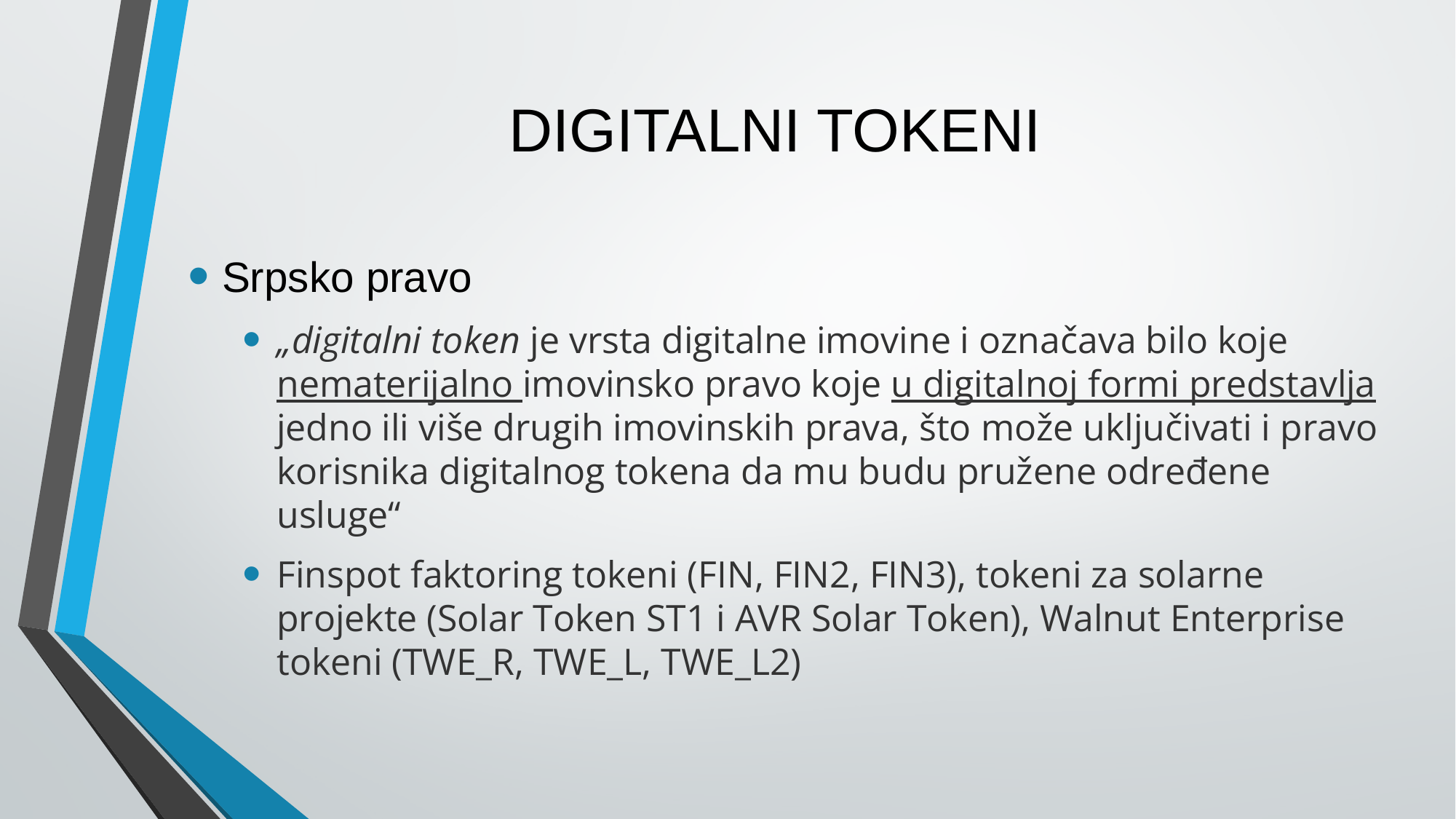

# DIGITALNI TOKENI
Srpsko pravo
„digitalni token je vrsta digitalne imovine i označava bilo koje nematerijalno imovinsko pravo koje u digitalnoj formi predstavlja jedno ili više drugih imovinskih prava, što može uključivati i pravo korisnika digitalnog tokena da mu budu pružene određene usluge“
Finspot faktoring tokeni (FIN, FIN2, FIN3), tokeni za solarne projekte (Solar Token ST1 i AVR Solar Token), Walnut Enterprise tokeni (TWE_R, TWE_L, TWE_L2)